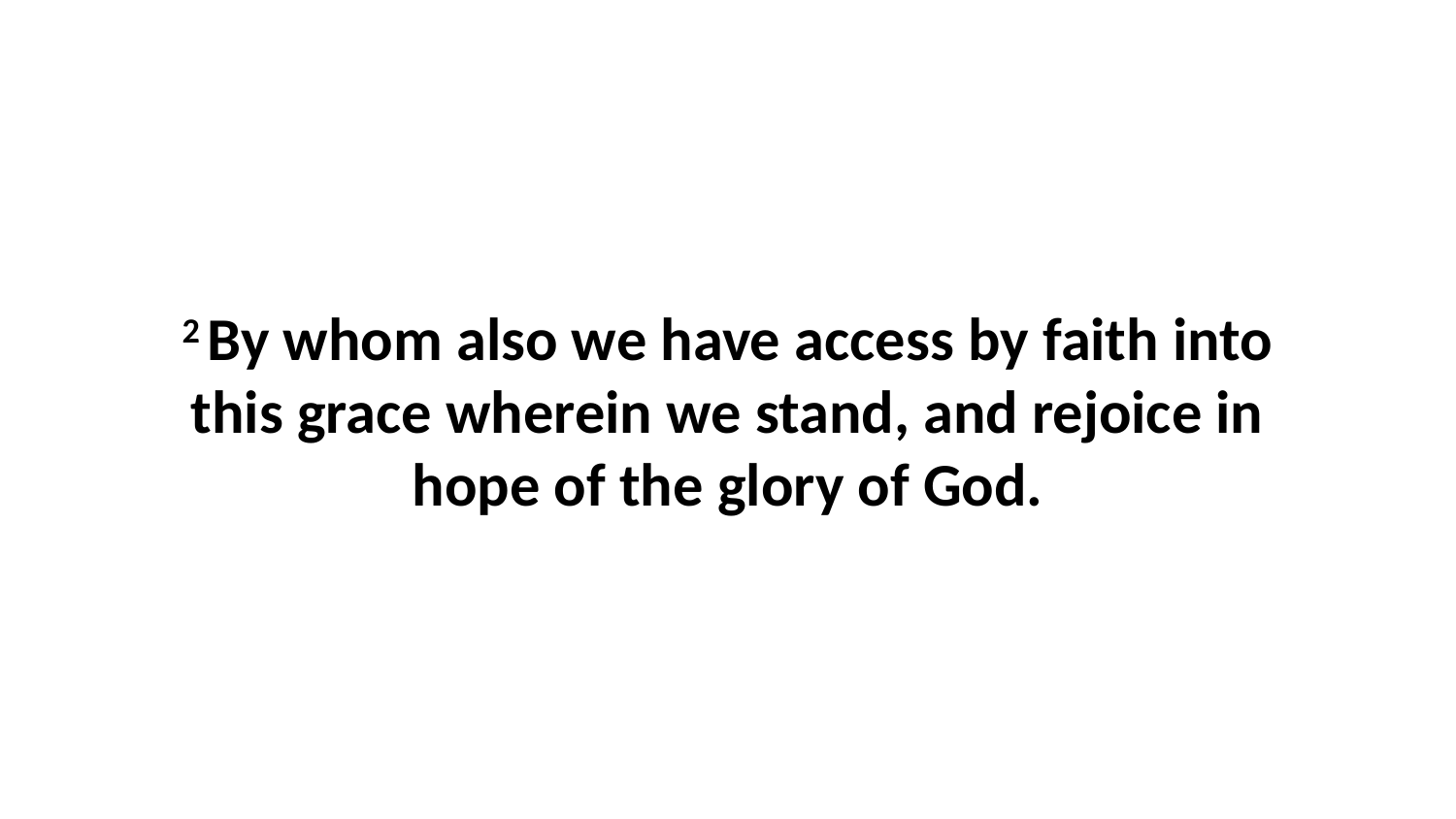

2 By whom also we have access by faith into this grace wherein we stand, and rejoice in hope of the glory of God.